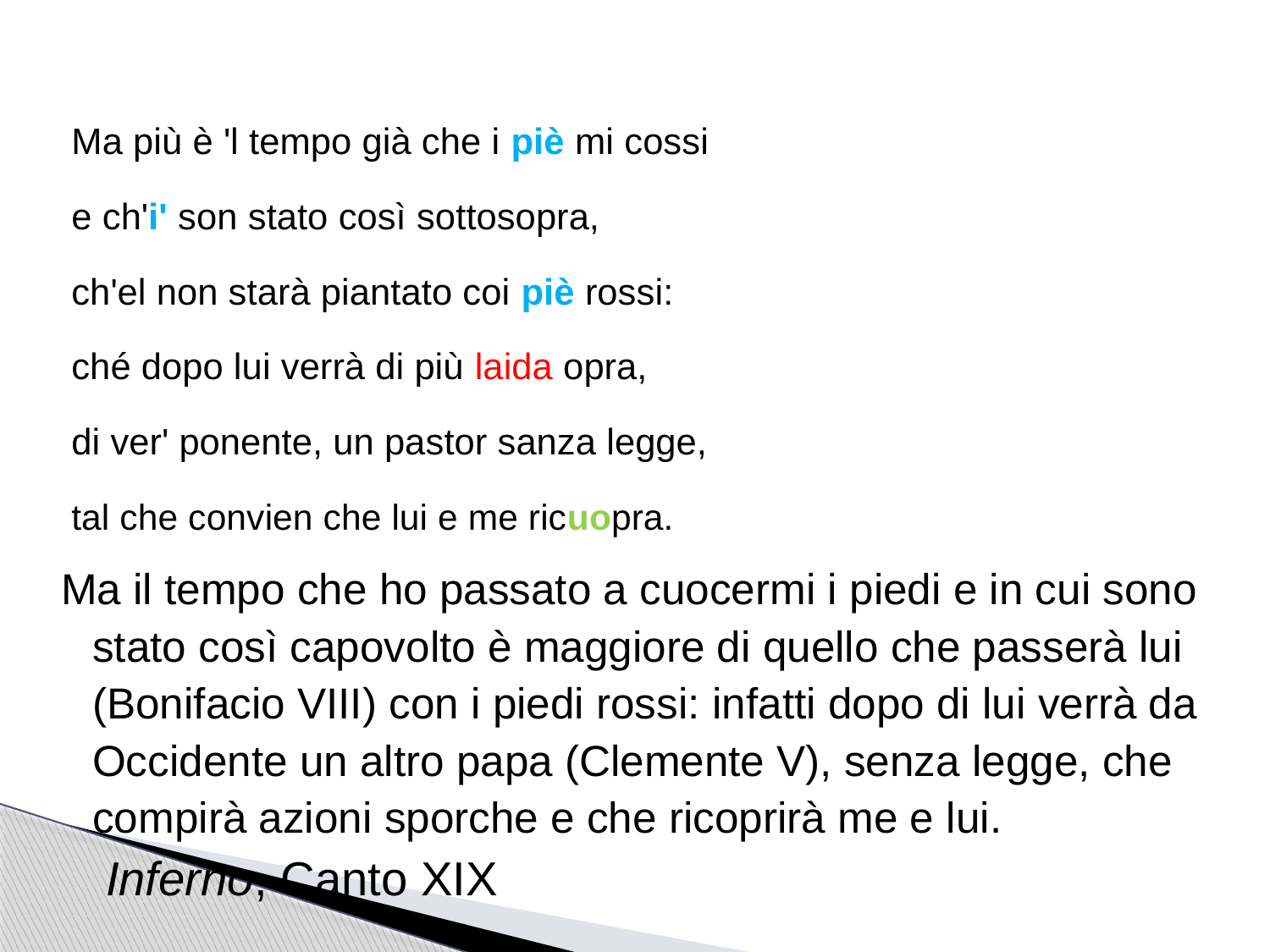

Ma più è 'l tempo già che i piè mi cossi
 e ch'i' son stato così sottosopra,
 ch'el non starà piantato coi piè rossi:
 ché dopo lui verrà di più laida opra,
 di ver' ponente, un pastor sanza legge,
 tal che convien che lui e me ricuopra.
Ma il tempo che ho passato a cuocermi i piedi e in cui sono stato così capovolto è maggiore di quello che passerà lui (Bonifacio VIII) con i piedi rossi: infatti dopo di lui verrà da Occidente un altro papa (Clemente V), senza legge, che compirà azioni sporche e che ricoprirà me e lui.
						 Inferno, Canto XIX